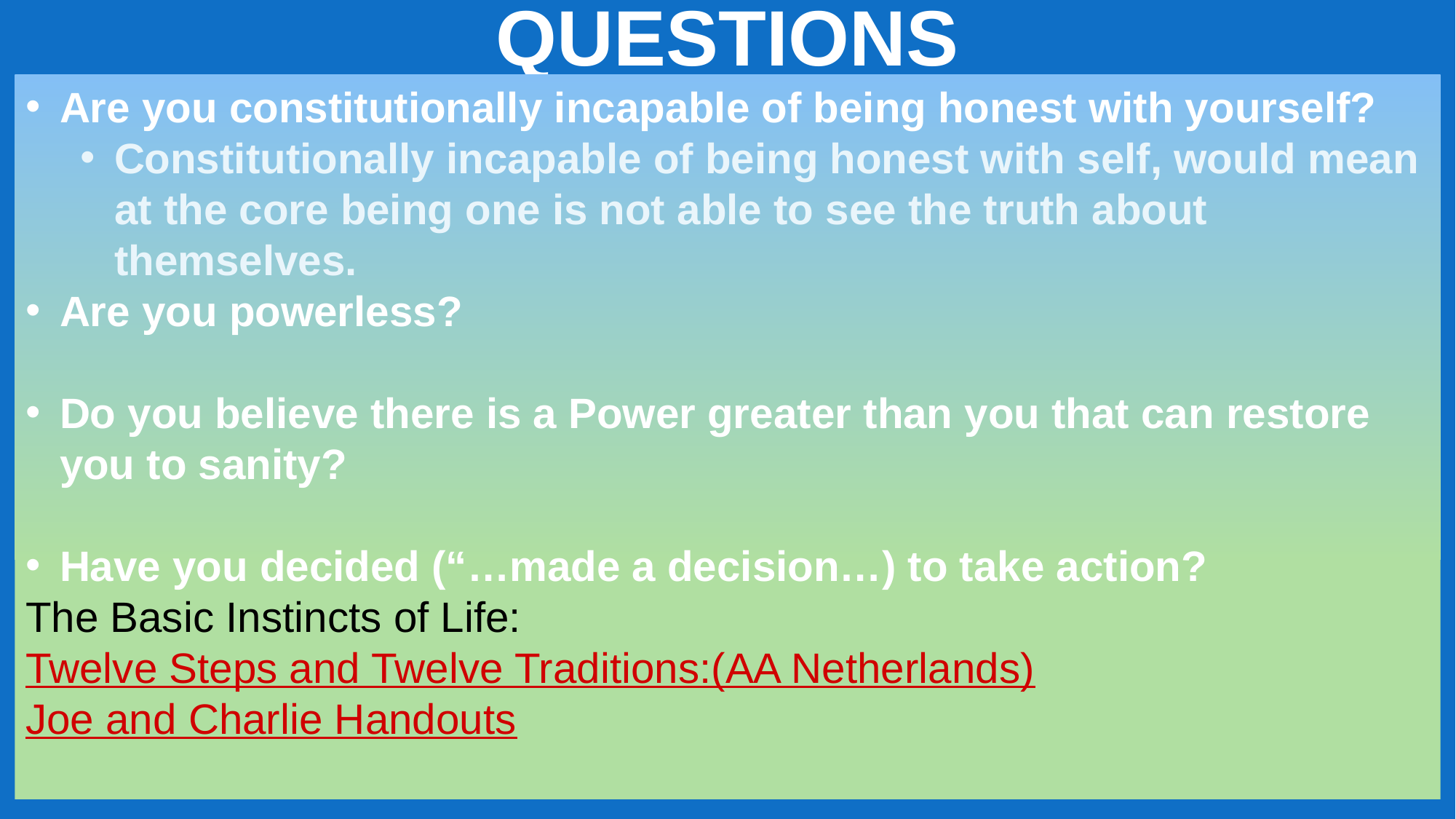

# Questions
Are you constitutionally incapable of being honest with yourself?
Constitutionally incapable of being honest with self, would mean at the core being one is not able to see the truth about themselves.
Are you powerless?
Do you believe there is a Power greater than you that can restore you to sanity?

Have you decided (“…made a decision…) to take action?
The Basic Instincts of Life: Twelve Steps and Twelve Traditions:(AA Netherlands)
Joe and Charlie Handouts